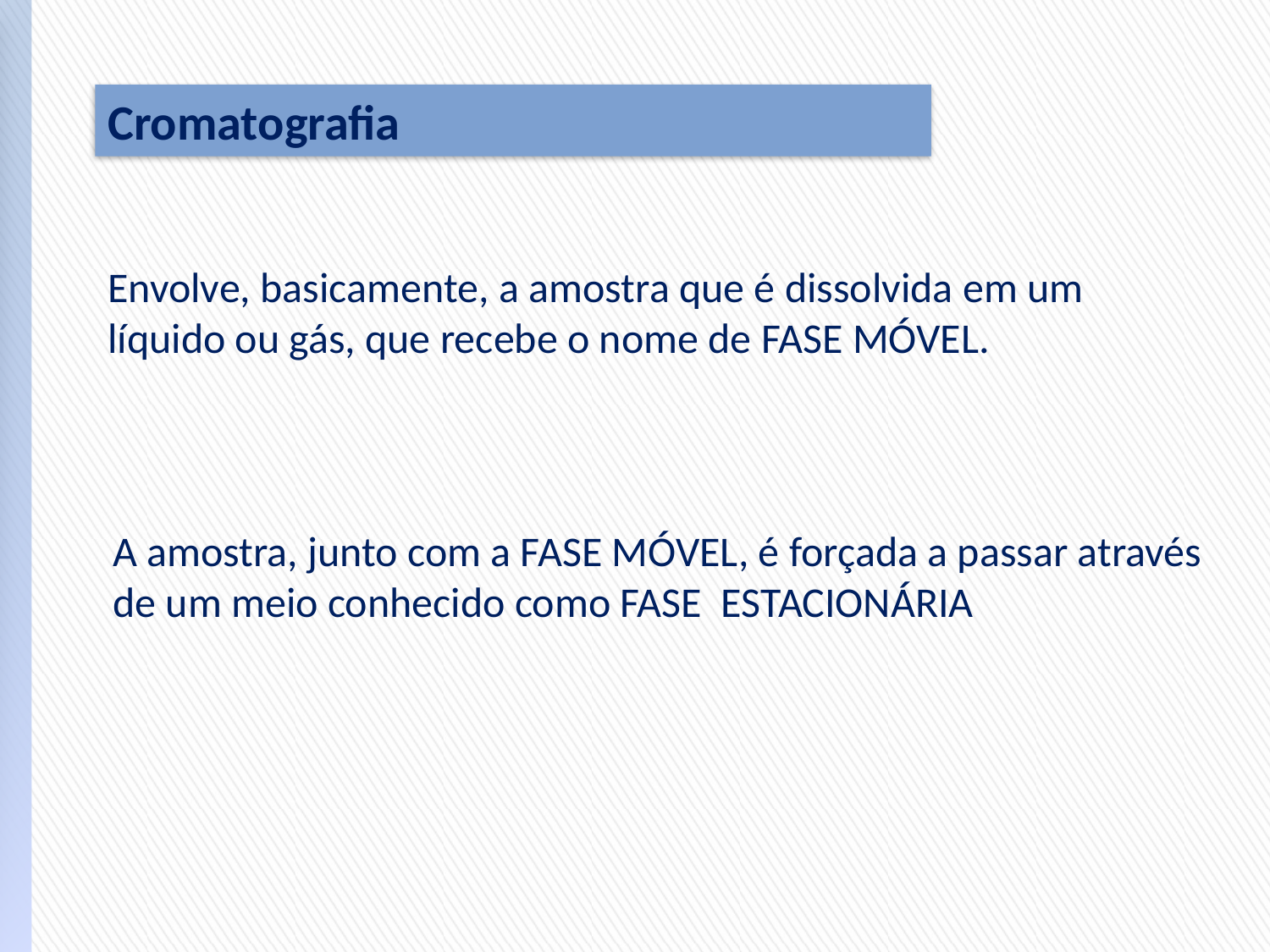

Cromatografia
Envolve, basicamente, a amostra que é dissolvida em um líquido ou gás, que recebe o nome de FASE MÓVEL.
A amostra, junto com a FASE MÓVEL, é forçada a passar através de um meio conhecido como FASE  ESTACIONÁRIA